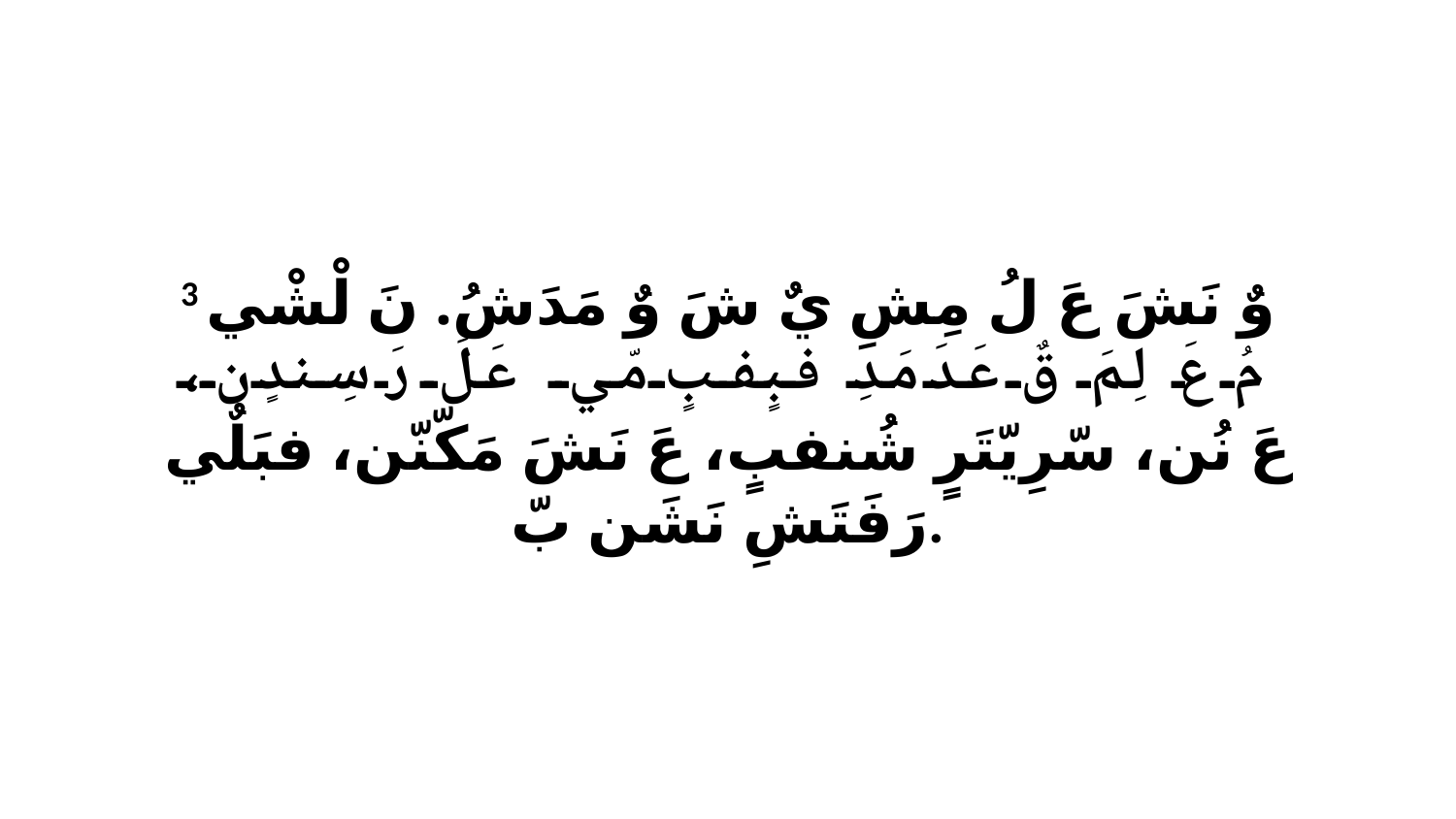

3 وٌ نَشَ عَ لُ مِشِ يٌ شَ وٌ مَدَشُ. نَ لْشْي مُ عَ لِمَ قٌ عَدَ مَدِ فبٍفبٍ مّي عَلَ رَ سِندٍن، عَ نُن، سّرِيّتَرٍ شُنفبٍ، عَ نَشَ مَكّنّن، فبَلٌي رَفَتَشِ نَشَن بّ.